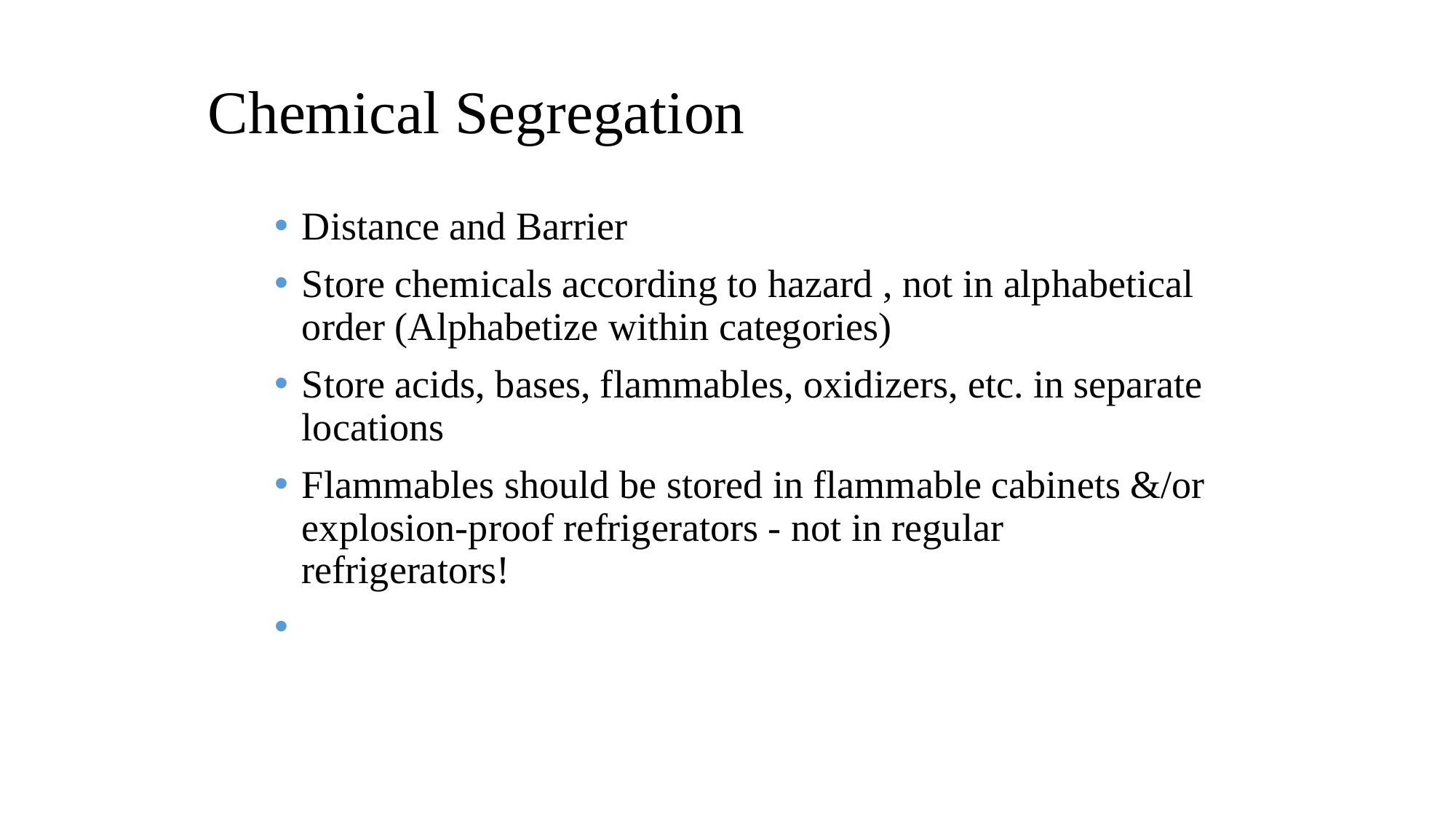

# Chemical Segregation
Distance and Barrier
Store chemicals according to hazard , not in alphabetical order (Alphabetize within categories)
Store acids, bases, flammables, oxidizers, etc. in separate locations
Flammables should be stored in flammable cabinets &/or explosion-proof refrigerators - not in regular refrigerators!